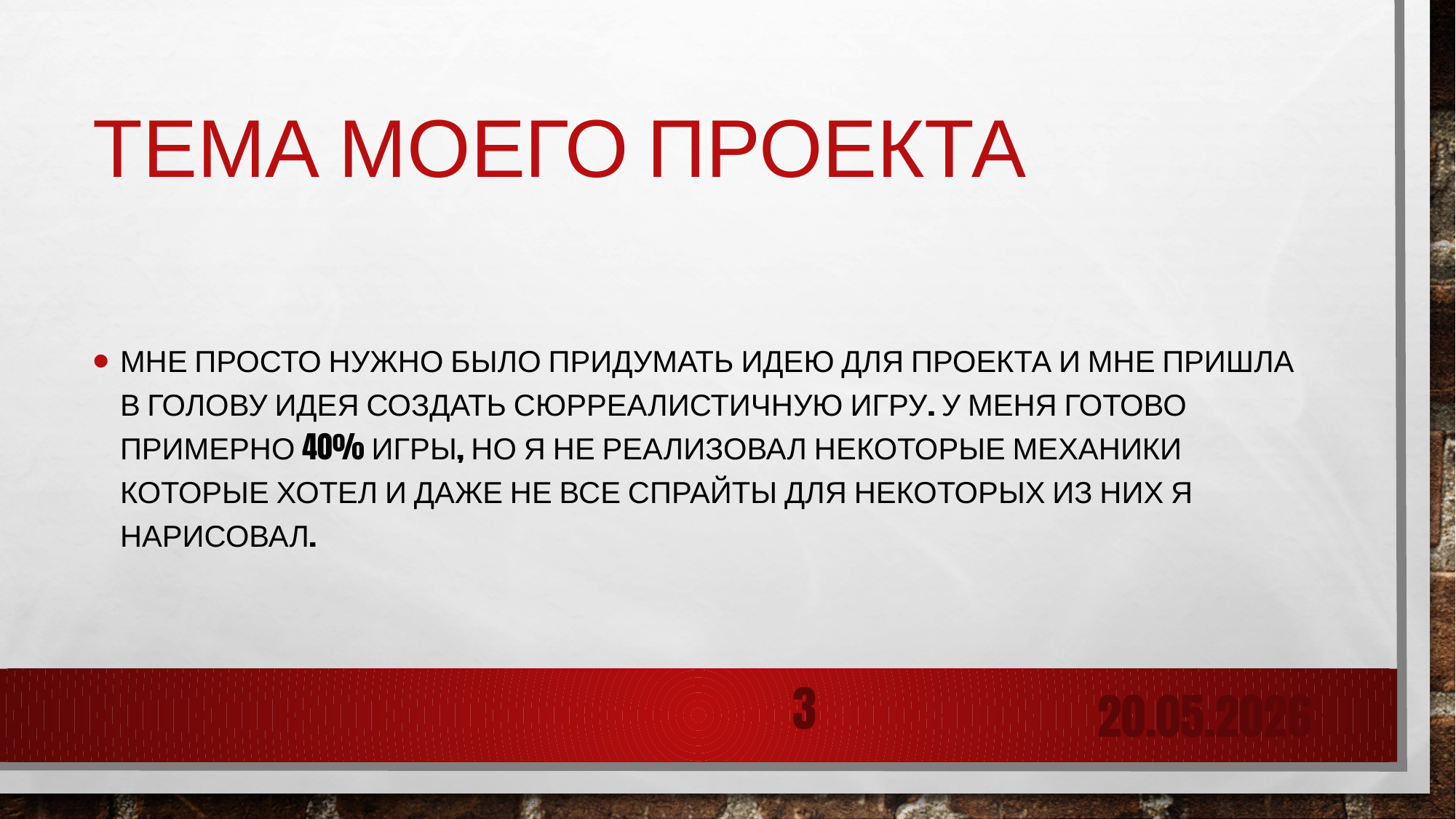

# Тема моего проекта
Мне просто нужно было придумать идею для проекта и мне пришла в голову идея создать сюрреалистичную игру. У меня готово примерно 40% игры, но я не реализовал некоторые механики которые хотел и даже не все спрайты для некоторых из них я нарисовал.
3
20.05.2026